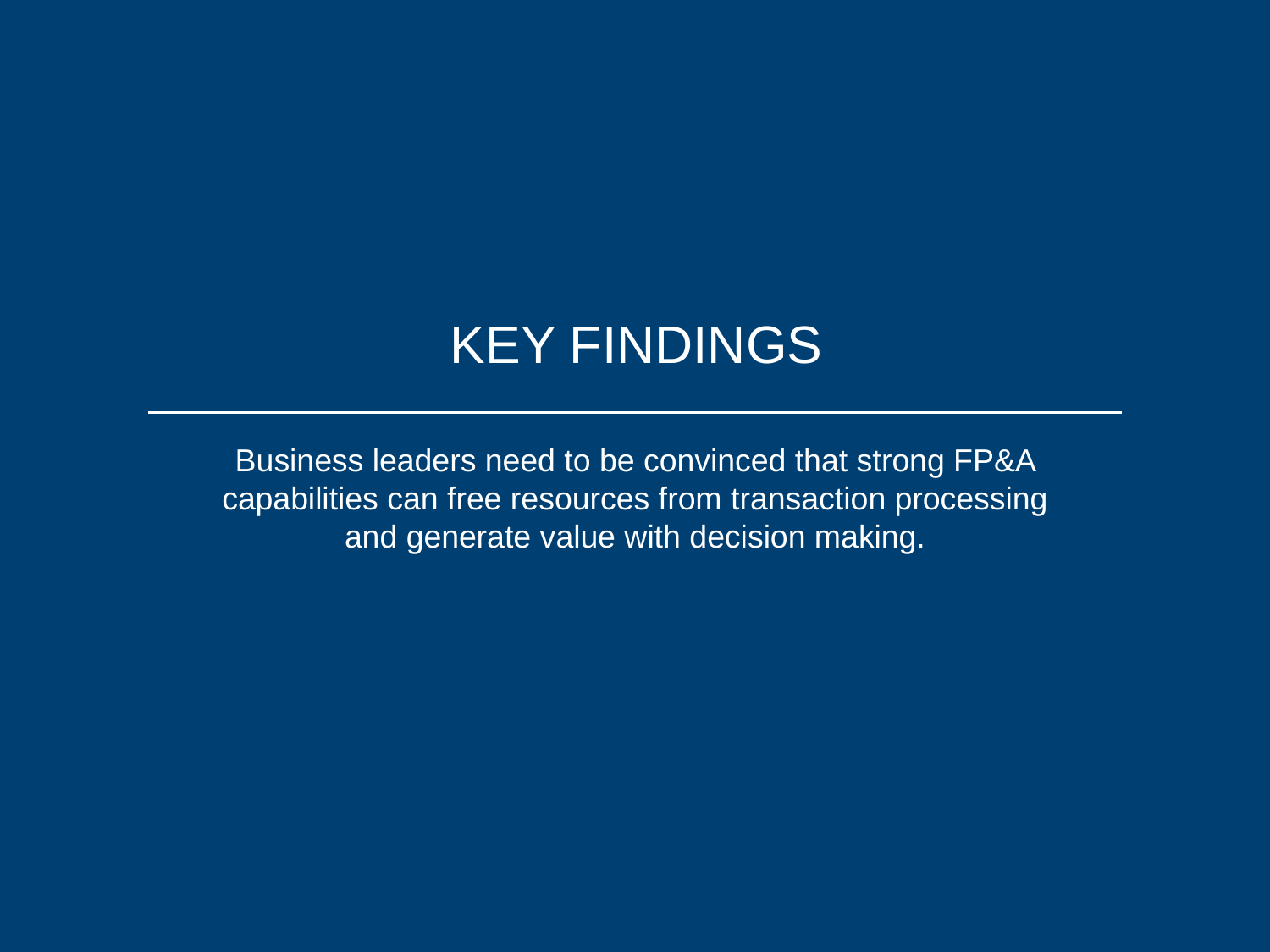

# Key findings
Business leaders need to be convinced that strong FP&A capabilities can free resources from transaction processing and generate value with decision making.